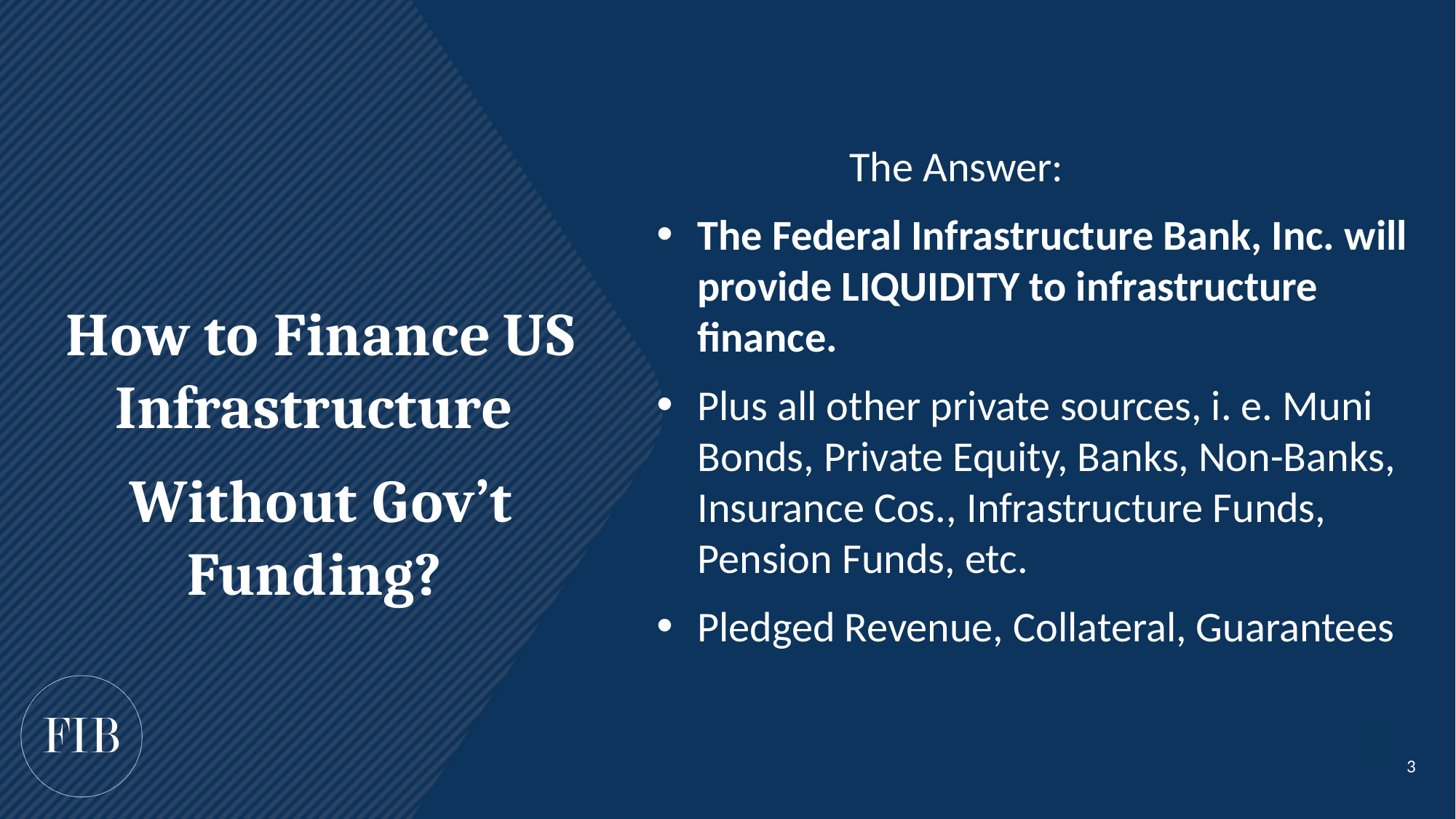

The Answer:
The Federal Infrastructure Bank, Inc. will provide LIQUIDITY to infrastructure finance.
Plus all other private sources, i. e. Muni Bonds, Private Equity, Banks, Non-Banks, Insurance Cos., Infrastructure Funds, Pension Funds, etc.
Pledged Revenue, Collateral, Guarantees

How to Finance US Infrastructure
Without Gov’t Funding?

3